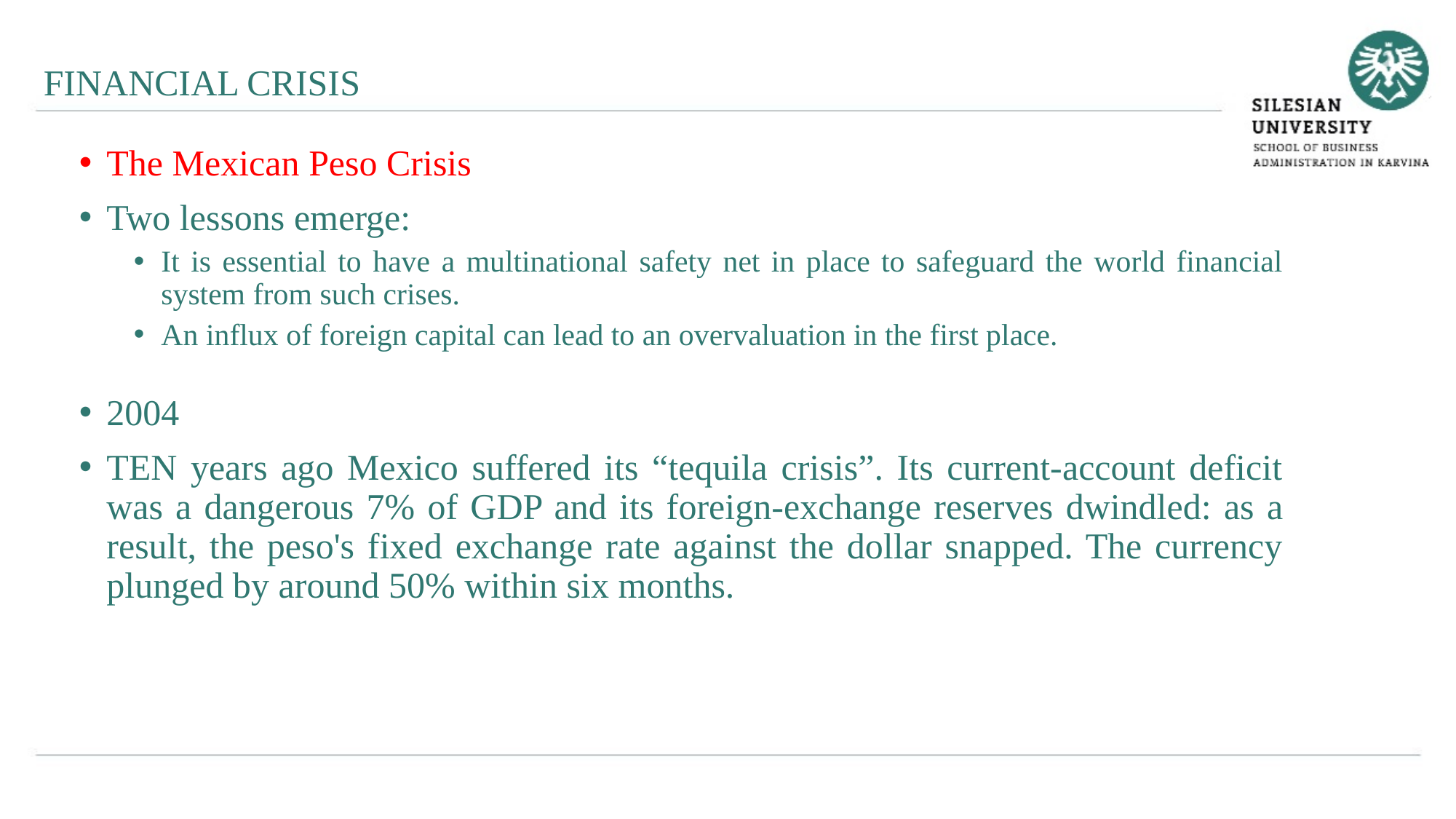

FINANCIAL CRISIS
The Mexican Peso Crisis
Two lessons emerge:
It is essential to have a multinational safety net in place to safeguard the world financial system from such crises.
An influx of foreign capital can lead to an overvaluation in the first place.

2004
TEN years ago Mexico suffered its “tequila crisis”. Its current-account deficit was a dangerous 7% of GDP and its foreign-exchange reserves dwindled: as a result, the peso's fixed exchange rate against the dollar snapped. The currency plunged by around 50% within six months.